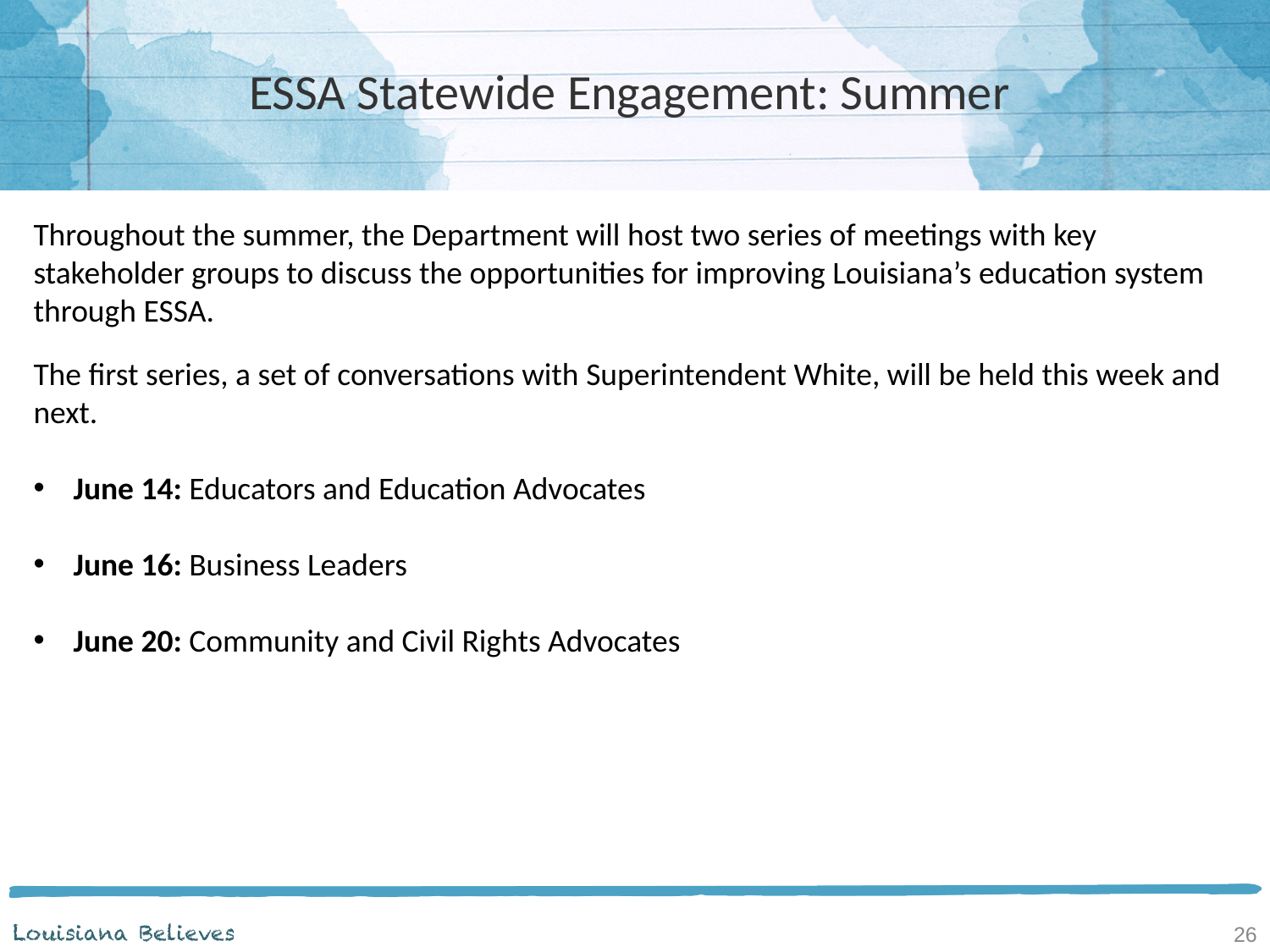

# ESSA Statewide Engagement: Summer
Throughout the summer, the Department will host two series of meetings with key stakeholder groups to discuss the opportunities for improving Louisiana’s education system through ESSA.

The first series, a set of conversations with Superintendent White, will be held this week and next.

June 14: Educators and Education Advocates

June 16: Business Leaders

June 20: Community and Civil Rights Advocates

26